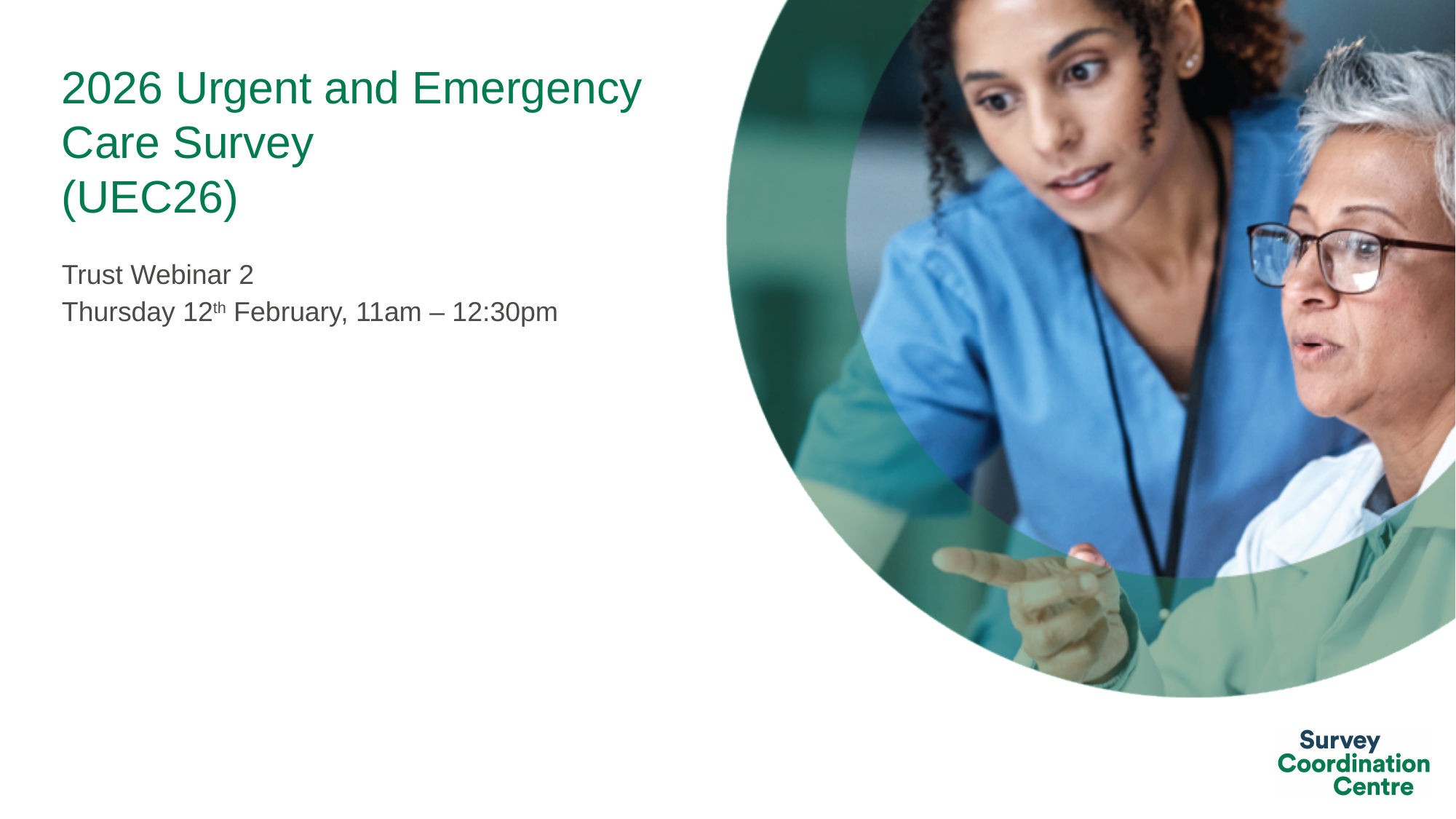

# 2026 Urgent and Emergency Care Survey (UEC26)
Trust Webinar 2
Thursday 12th February, 11am – 12:30pm